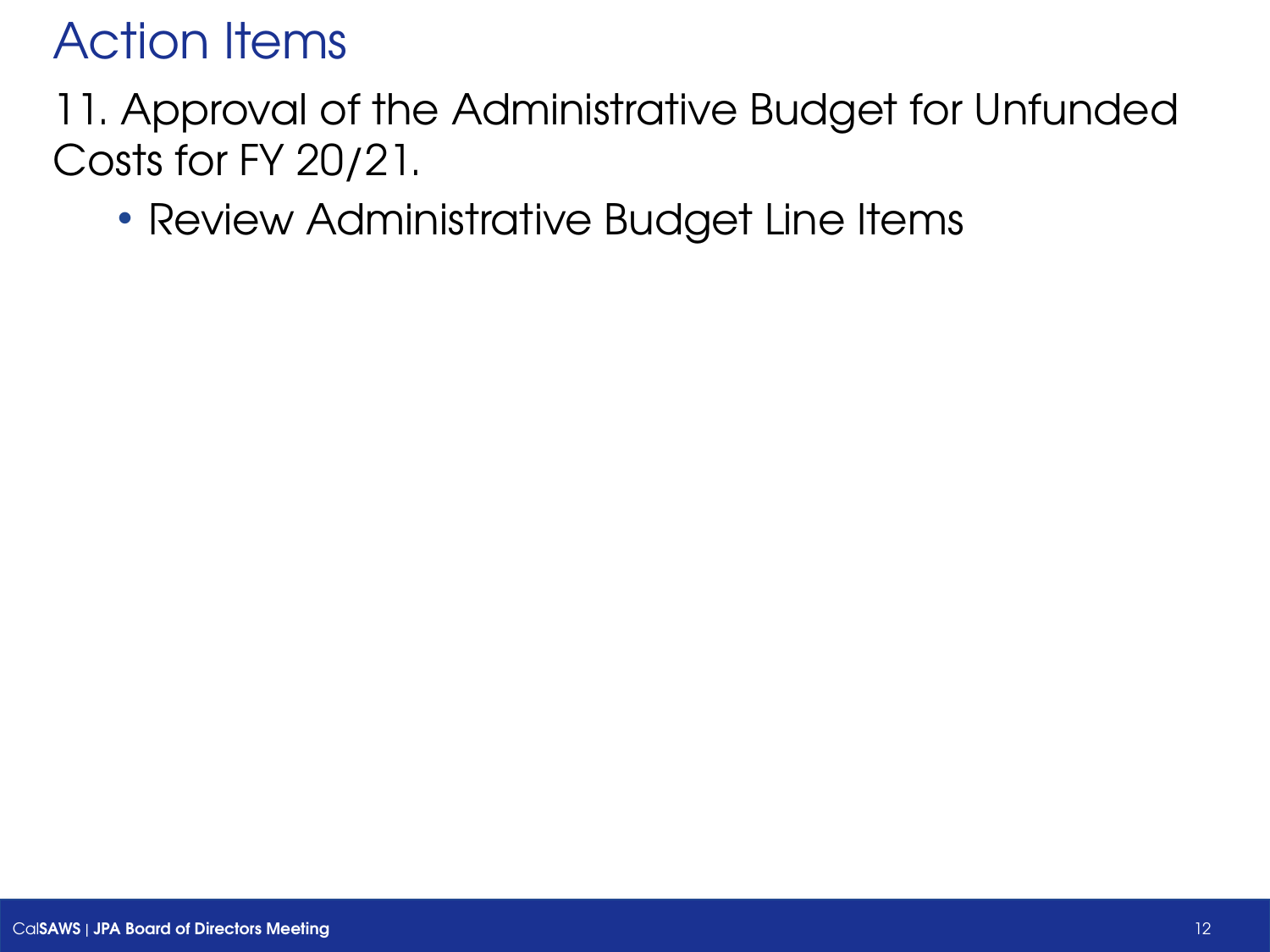

# Action Items
11. Approval of the Administrative Budget for Unfunded 	Costs for FY 20/21.
Review Administrative Budget Line Items